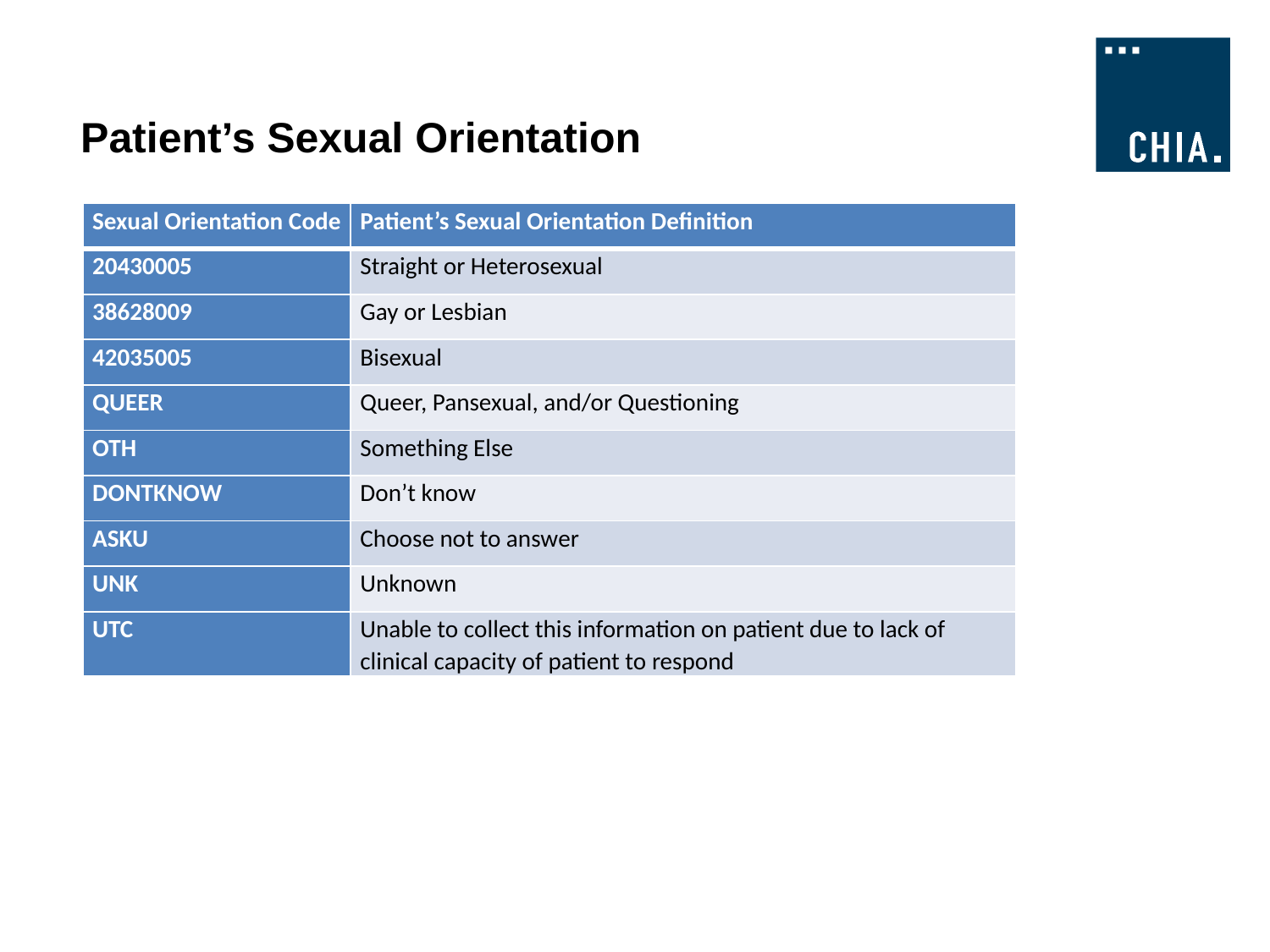

# Patient’s Sexual Orientation
| Sexual Orientation Code | Patient’s Sexual Orientation Definition |
| --- | --- |
| 20430005 | Straight or Heterosexual |
| 38628009 | Gay or Lesbian |
| 42035005 | Bisexual |
| QUEER | Queer, Pansexual, and/or Questioning |
| OTH | Something Else |
| DONTKNOW | Don’t know |
| ASKU | Choose not to answer |
| UNK | Unknown |
| UTC | Unable to collect this information on patient due to lack of clinical capacity of patient to respond |